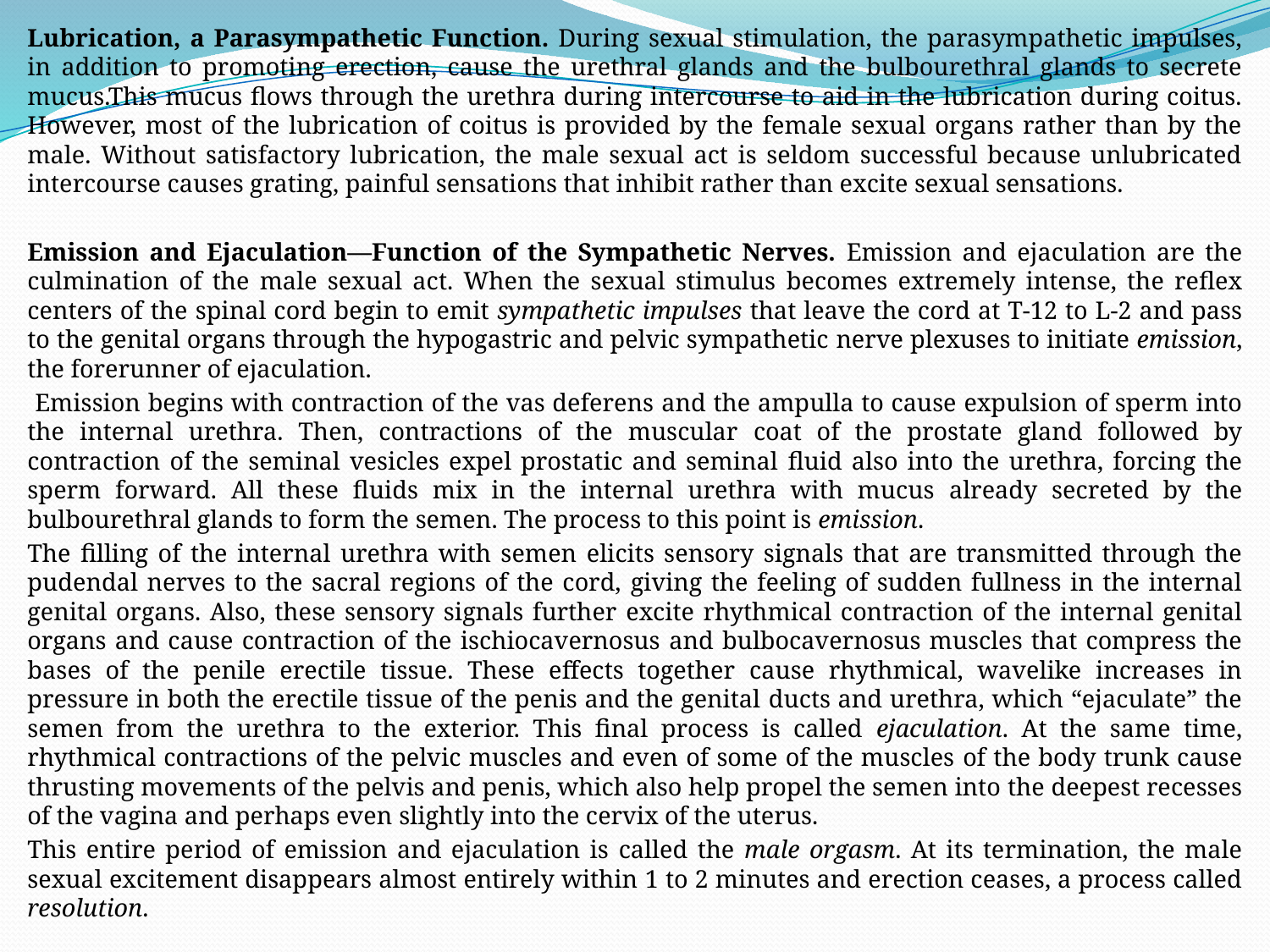

Lubrication, a Parasympathetic Function. During sexual stimulation, the parasympathetic impulses, in addition to promoting erection, cause the urethral glands and the bulbourethral glands to secrete mucus.This mucus flows through the urethra during intercourse to aid in the lubrication during coitus. However, most of the lubrication of coitus is provided by the female sexual organs rather than by the male. Without satisfactory lubrication, the male sexual act is seldom successful because unlubricated intercourse causes grating, painful sensations that inhibit rather than excite sexual sensations.

Emission and Ejaculation—Function of the Sympathetic Nerves. Emission and ejaculation are the culmination of the male sexual act. When the sexual stimulus becomes extremely intense, the reflex centers of the spinal cord begin to emit sympathetic impulses that leave the cord at T-12 to L-2 and pass to the genital organs through the hypogastric and pelvic sympathetic nerve plexuses to initiate emission, the forerunner of ejaculation.
 Emission begins with contraction of the vas deferens and the ampulla to cause expulsion of sperm into the internal urethra. Then, contractions of the muscular coat of the prostate gland followed by contraction of the seminal vesicles expel prostatic and seminal fluid also into the urethra, forcing the sperm forward. All these fluids mix in the internal urethra with mucus already secreted by the bulbourethral glands to form the semen. The process to this point is emission.
The filling of the internal urethra with semen elicits sensory signals that are transmitted through the pudendal nerves to the sacral regions of the cord, giving the feeling of sudden fullness in the internal genital organs. Also, these sensory signals further excite rhythmical contraction of the internal genital organs and cause contraction of the ischiocavernosus and bulbocavernosus muscles that compress the bases of the penile erectile tissue. These effects together cause rhythmical, wavelike increases in pressure in both the erectile tissue of the penis and the genital ducts and urethra, which “ejaculate” the semen from the urethra to the exterior. This final process is called ejaculation. At the same time, rhythmical contractions of the pelvic muscles and even of some of the muscles of the body trunk cause thrusting movements of the pelvis and penis, which also help propel the semen into the deepest recesses of the vagina and perhaps even slightly into the cervix of the uterus.
This entire period of emission and ejaculation is called the male orgasm. At its termination, the male sexual excitement disappears almost entirely within 1 to 2 minutes and erection ceases, a process called resolution.